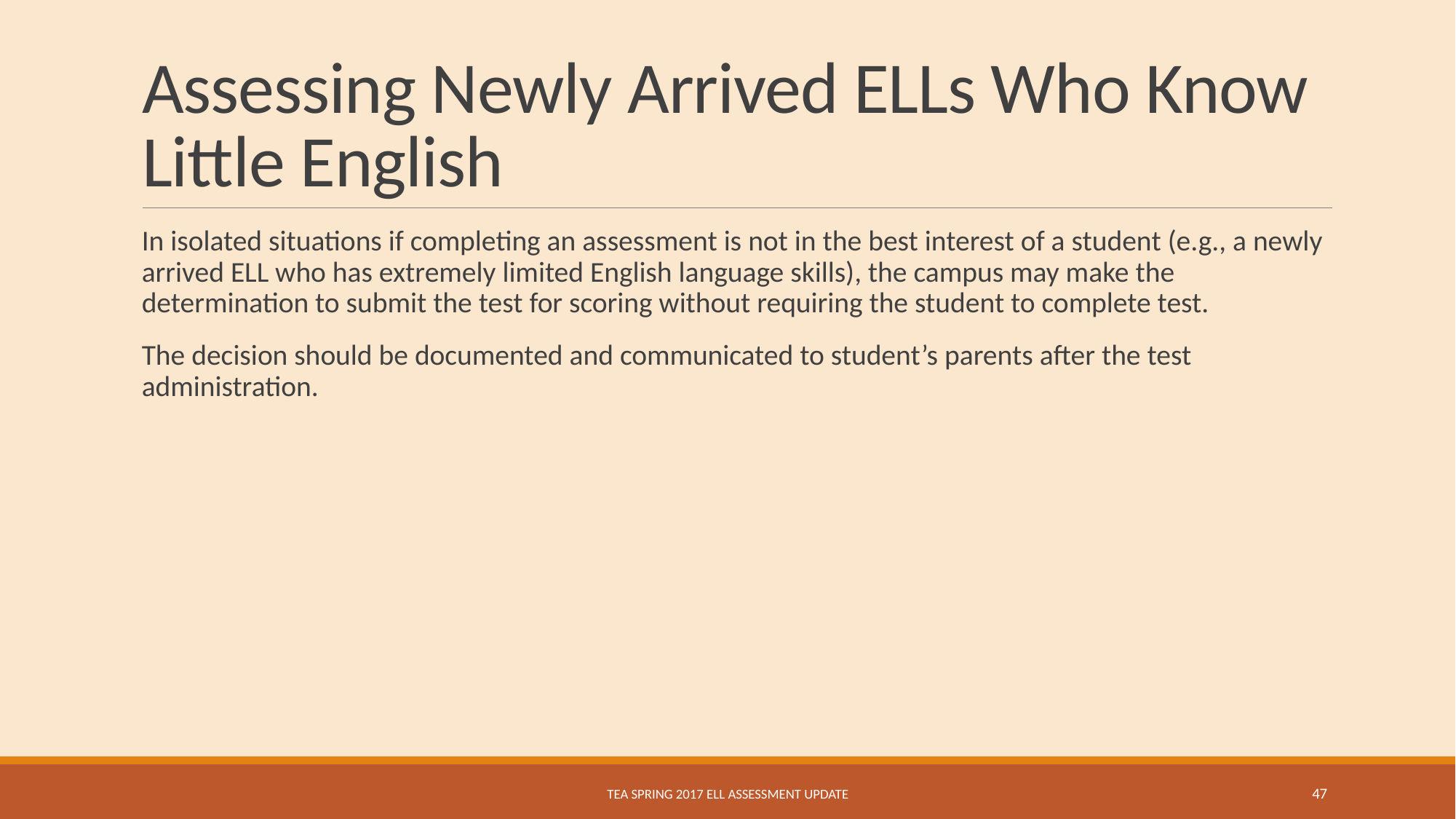

# Assessing Newly Arrived ELLs Who Know Little English
In isolated situations if completing an assessment is not in the best interest of a student (e.g., a newly arrived ELL who has extremely limited English language skills), the campus may make the determination to submit the test for scoring without requiring the student to complete test.
The decision should be documented and communicated to student’s parents after the test administration.

TEA Spring 2017 ELL Assessment Update
47